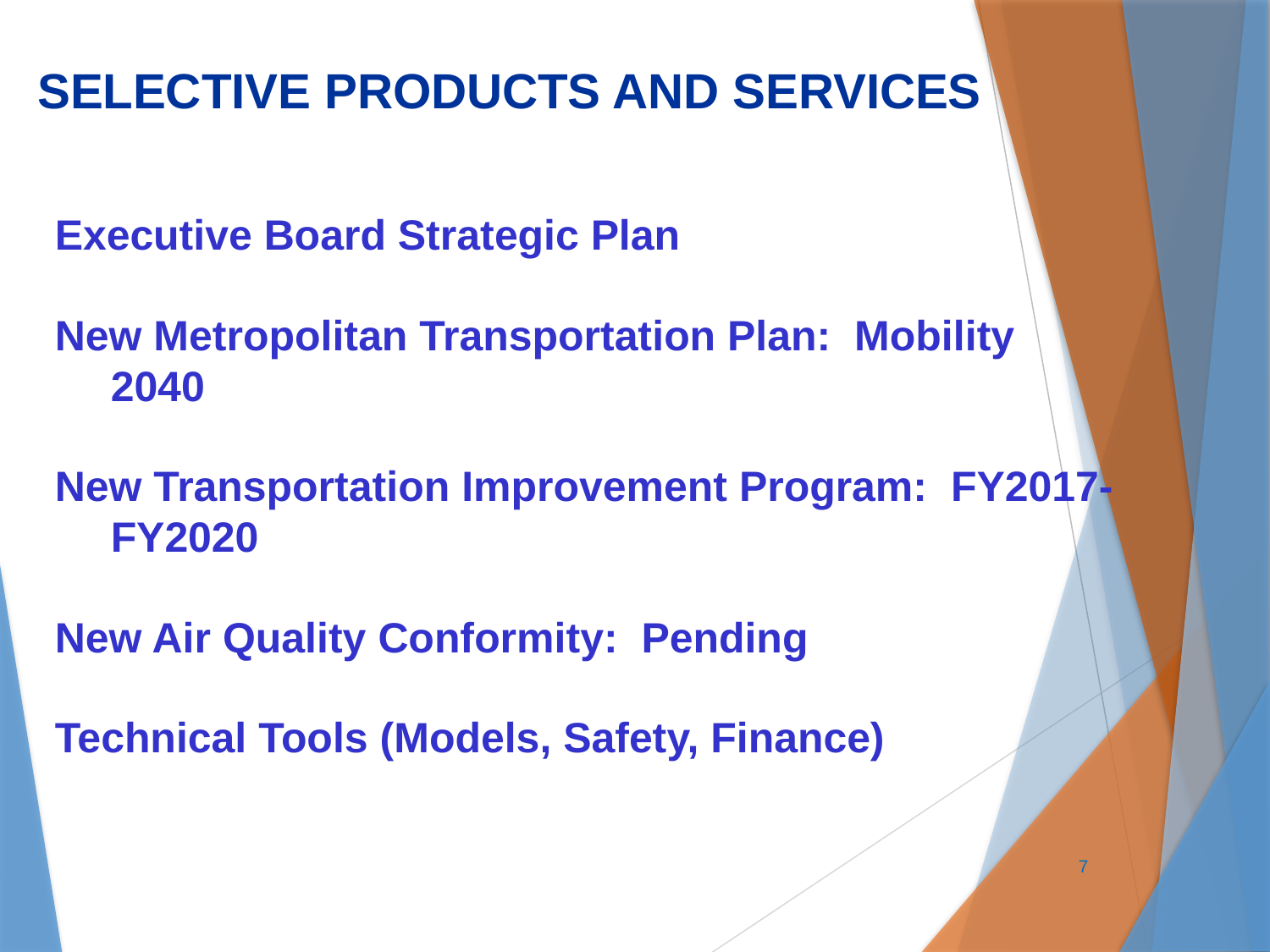

SELECTIVE PRODUCTS AND SERVICES
Executive Board Strategic Plan
New Metropolitan Transportation Plan:  Mobility 2040
New Transportation Improvement Program:  FY2017-FY2020
New Air Quality Conformity:  Pending
Technical Tools (Models, Safety, Finance)
7